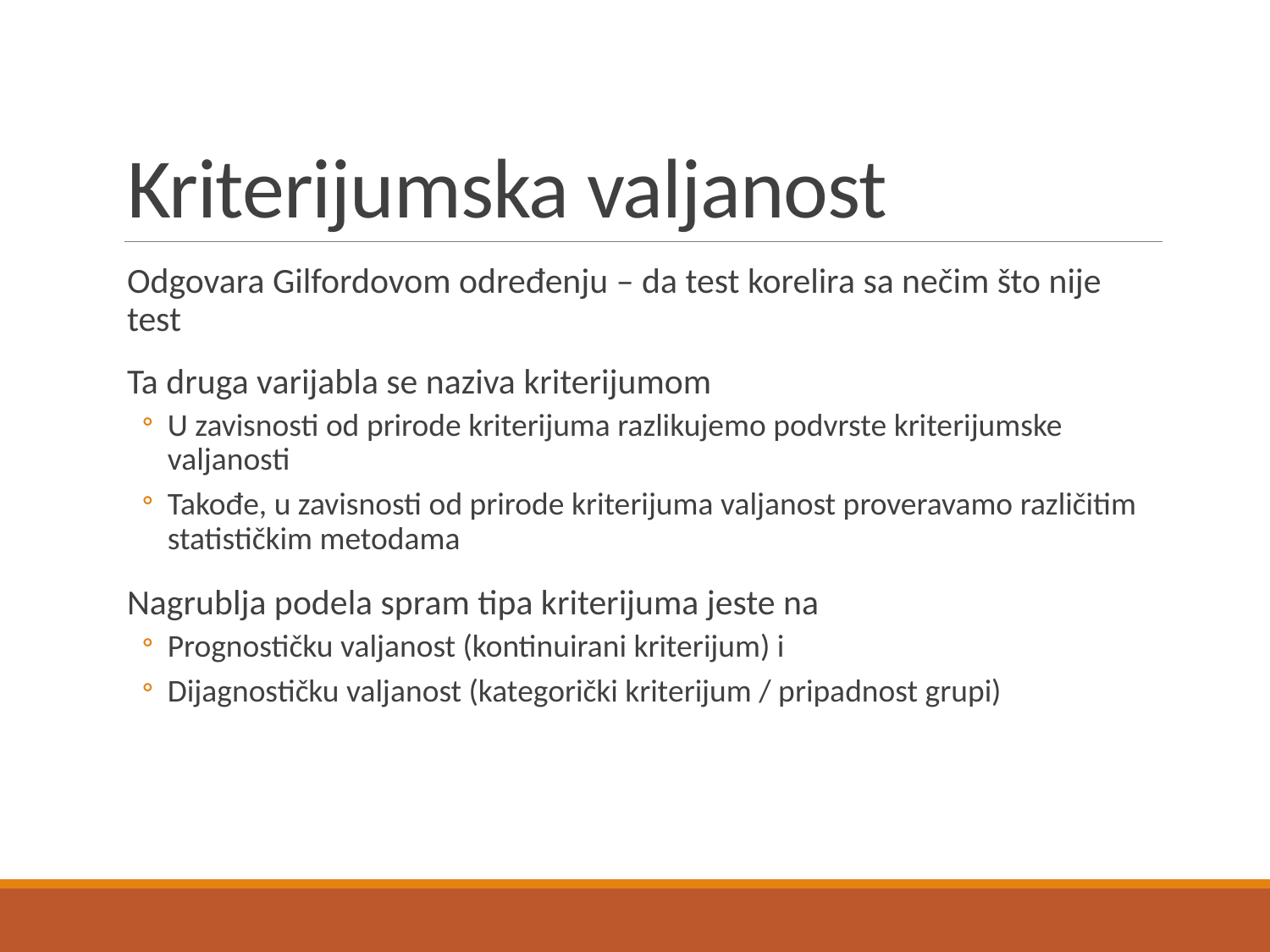

# Kriterijumska valjanost
Odgovara Gilfordovom određenju – da test korelira sa nečim što nije test
Ta druga varijabla se naziva kriterijumom
U zavisnosti od prirode kriterijuma razlikujemo podvrste kriterijumske valjanosti
Takođe, u zavisnosti od prirode kriterijuma valjanost proveravamo različitim statističkim metodama
Nagrublja podela spram tipa kriterijuma jeste na
Prognostičku valjanost (kontinuirani kriterijum) i
Dijagnostičku valjanost (kategorički kriterijum / pripadnost grupi)